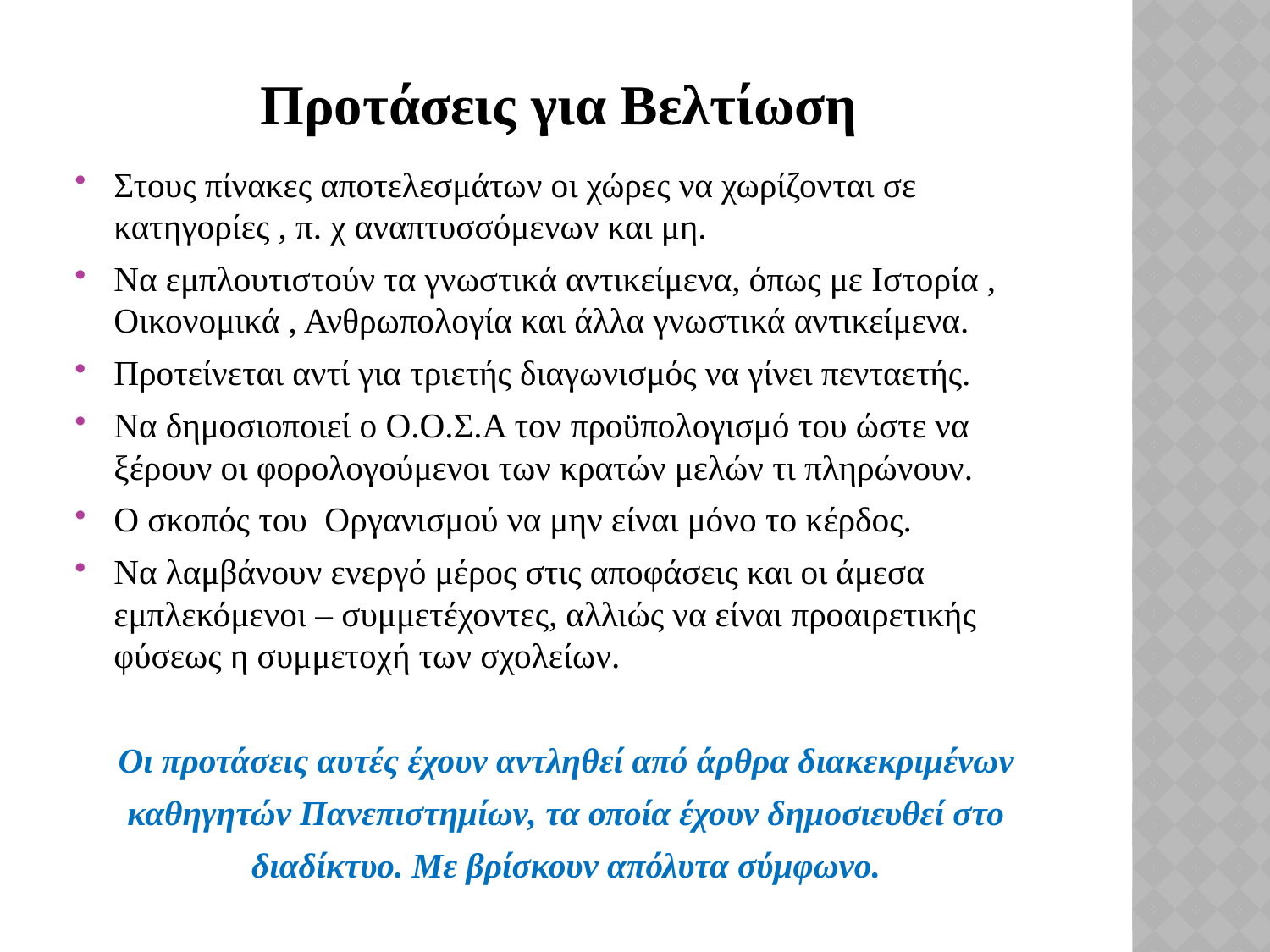

# Προτάσεις για Βελτίωση
Στους πίνακες αποτελεσμάτων οι χώρες να χωρίζονται σε  κατηγορίες , π. χ αναπτυσσόμενων και μη.
Να εμπλουτιστούν τα γνωστικά αντικείμενα, όπως με Ιστορία , Οικονομικά , Ανθρωπολογία και άλλα γνωστικά αντικείμενα.
Προτείνεται αντί για τριετής διαγωνισμός να γίνει πενταετής.
Να δημοσιοποιεί ο Ο.Ο.Σ.Α τον προϋπολογισμό του ώστε να ξέρουν οι φορολογούμενοι των κρατών μελών τι πληρώνουν.
Ο σκοπός του  Οργανισμού να μην είναι μόνο το κέρδος.
Να λαμβάνουν ενεργό μέρος στις αποφάσεις και οι άμεσα εμπλεκόμενοι – συμμετέχοντες, αλλιώς να είναι προαιρετικής φύσεως η συμμετοχή των σχολείων.

Οι προτάσεις αυτές έχουν αντληθεί από άρθρα διακεκριμένων
καθηγητών Πανεπιστημίων, τα οποία έχουν δημοσιευθεί στο
διαδίκτυο. Με βρίσκουν απόλυτα σύμφωνο.